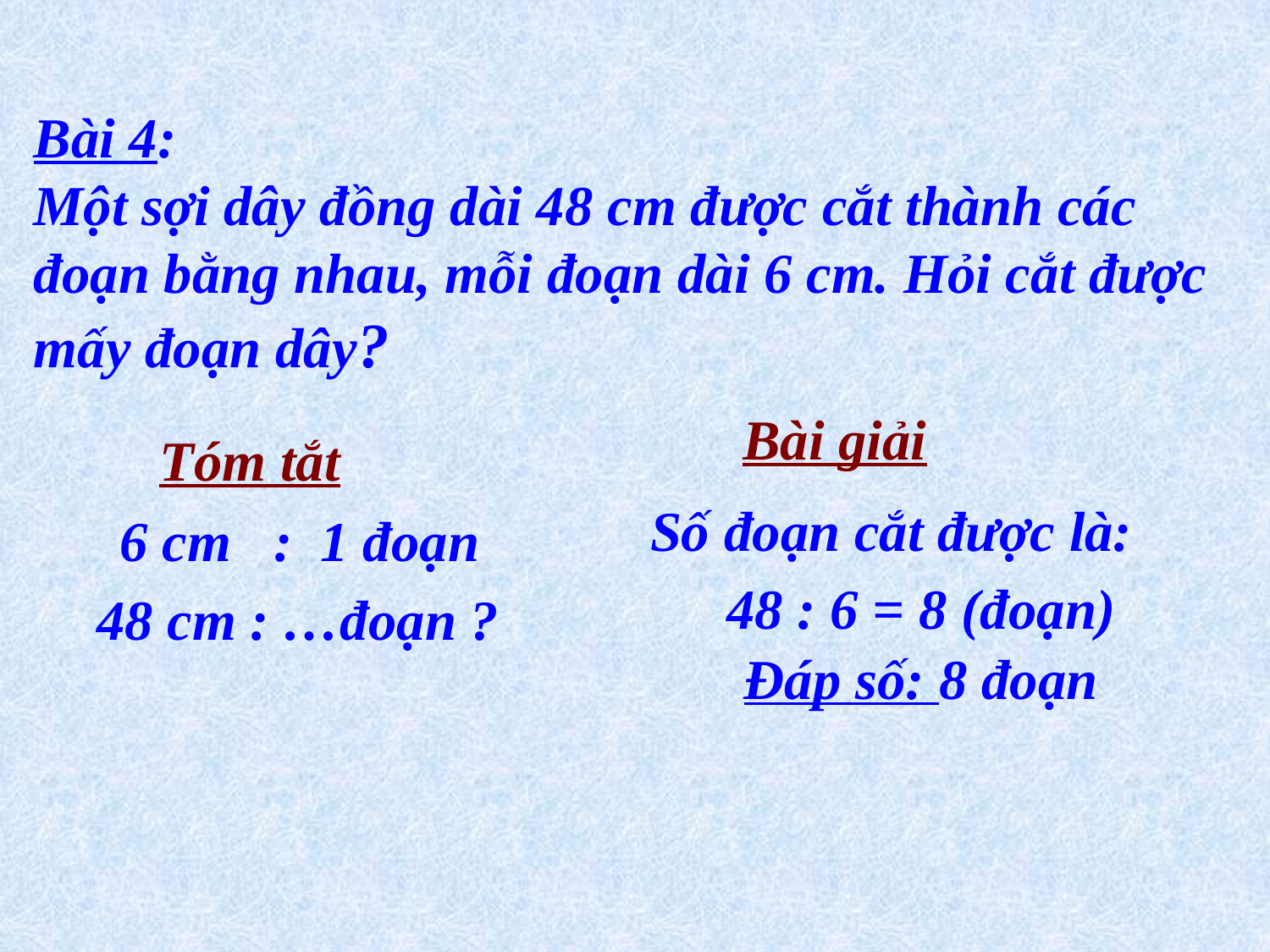

Bài 4:
Một sợi dây đồng dài 48 cm được cắt thành các đoạn bằng nhau, mỗi đoạn dài 6 cm. Hỏi cắt được mấy đoạn dây?
Bài giải
 Tóm tắt
 Số đoạn cắt được là:
6 cm   :  1 đoạn
 48 : 6 = 8 (đoạn)
48 cm : …đoạn ?
Đáp số: 8 đoạn